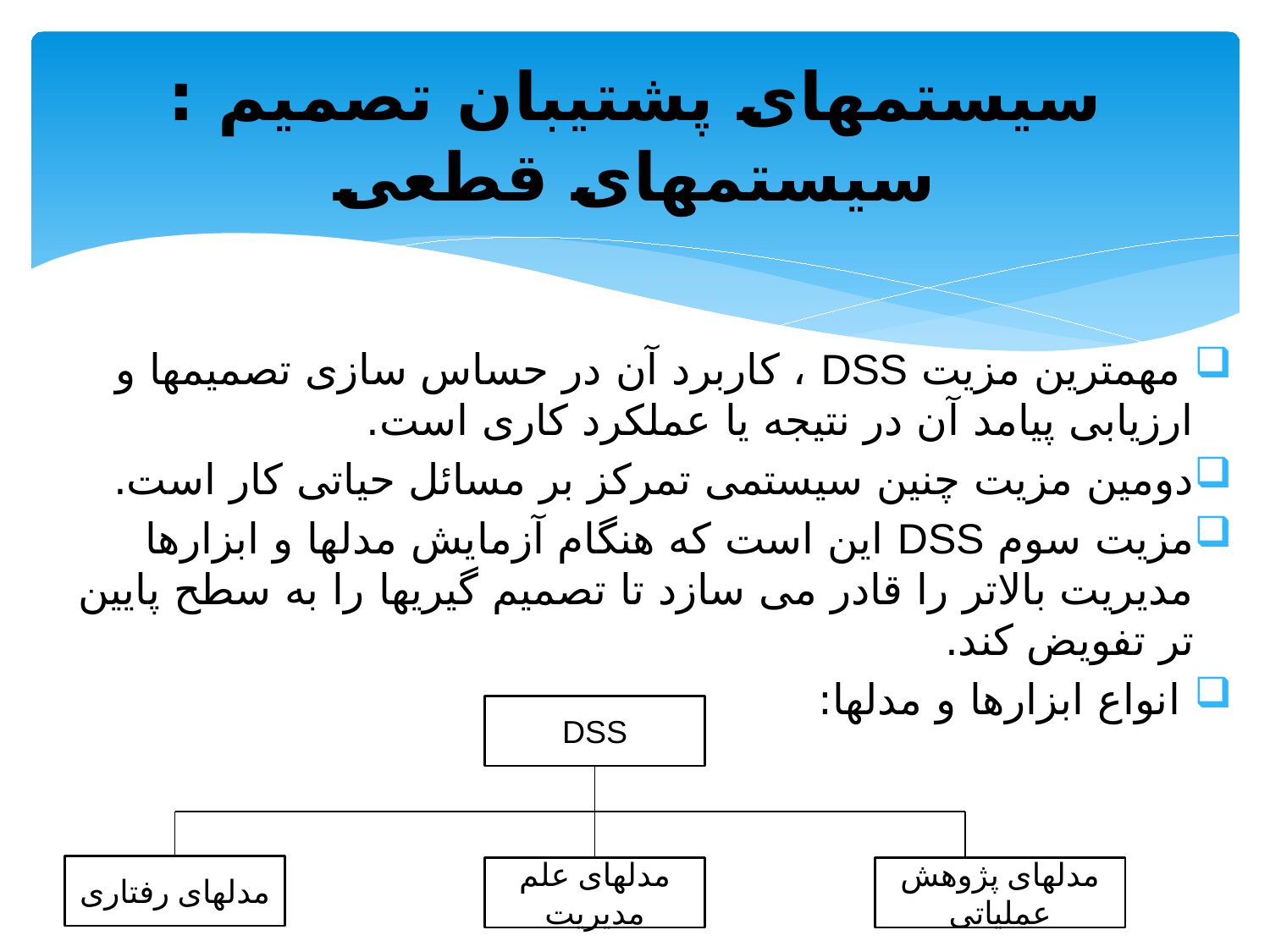

# سیستمهای پشتیبان تصمیم : سیستمهای قطعی
 مهمترین مزیت DSS ، کاربرد آن در حساس سازی تصمیمها و ارزیابی پیامد آن در نتیجه یا عملکرد کاری است.
دومین مزیت چنین سیستمی تمرکز بر مسائل حیاتی کار است.
مزیت سوم DSS این است که هنگام آزمایش مدلها و ابزارها مدیریت بالاتر را قادر می سازد تا تصمیم گیریها را به سطح پایین تر تفویض کند.
 انواع ابزارها و مدلها:

DSS
مدلهای رفتاری
مدلهای علم مدیریت
مدلهای پژوهش عملیاتی